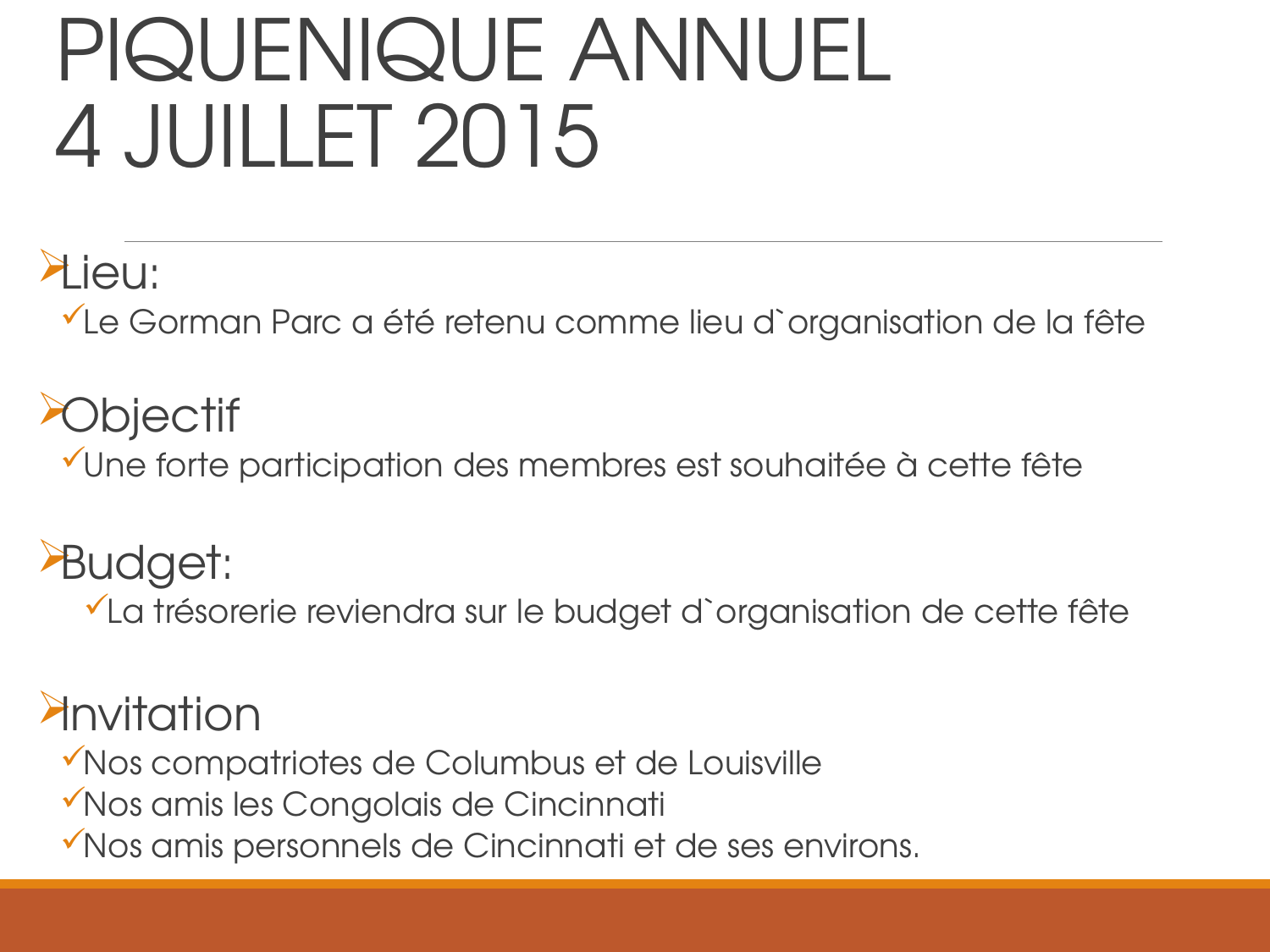

# PIQUENIQUE ANNUEL 4 JUILLET 2015
Lieu:
Le Gorman Parc a été retenu comme lieu d`organisation de la fête

Objectif
Une forte participation des membres est souhaitée à cette fête

Budget:
La trésorerie reviendra sur le budget d`organisation de cette fête

Invitation
Nos compatriotes de Columbus et de Louisville
Nos amis les Congolais de Cincinnati
Nos amis personnels de Cincinnati et de ses environs.